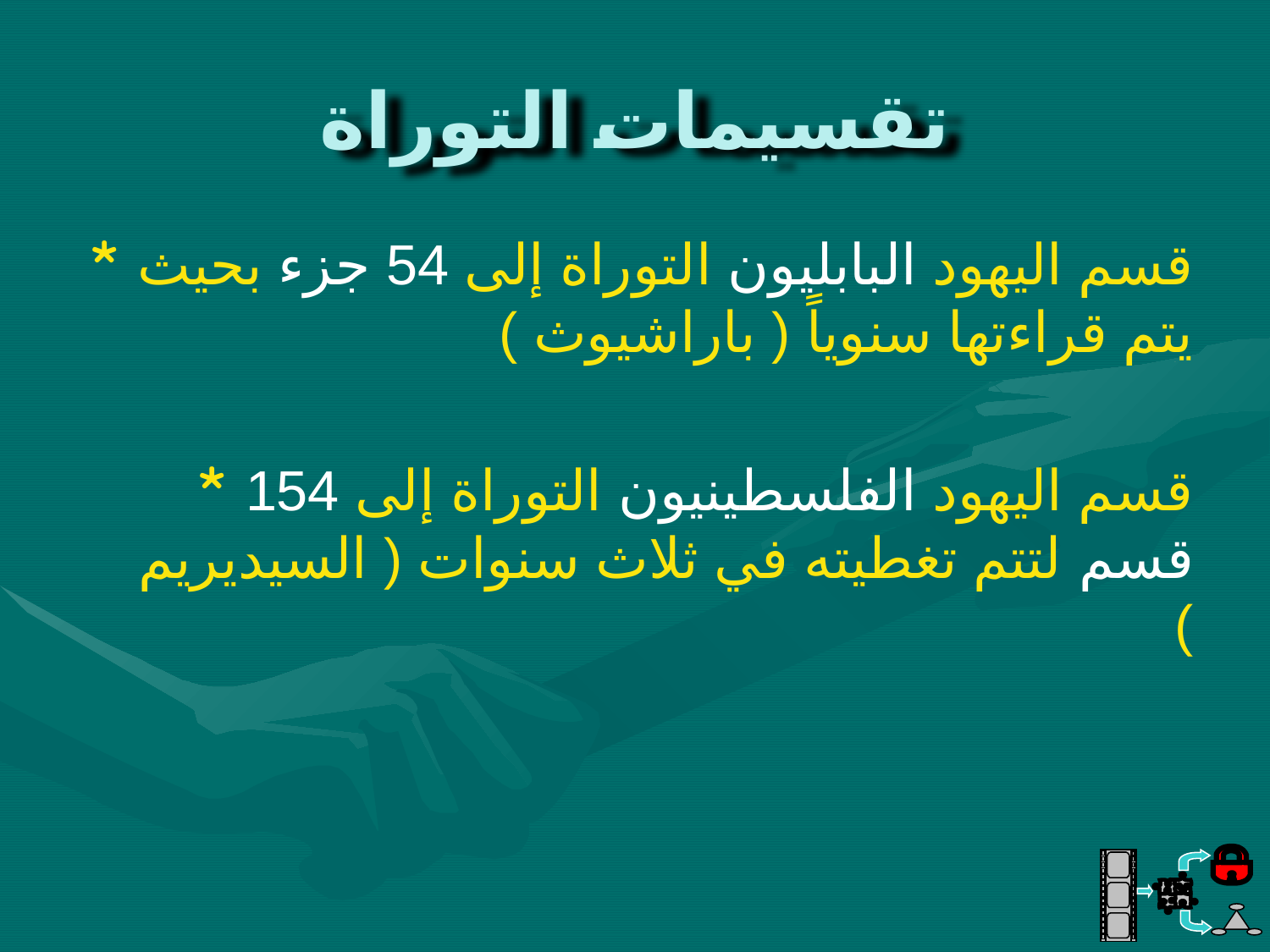

# تقسيمات التوراة
* قسم اليهود البابليون التوراة إلى 54 جزء بحيث يتم قراءتها سنوياً ( باراشيوث )

* قسم اليهود الفلسطينيون التوراة إلى 154 قسم لتتم تغطيته في ثلاث سنوات ( السيديريم )